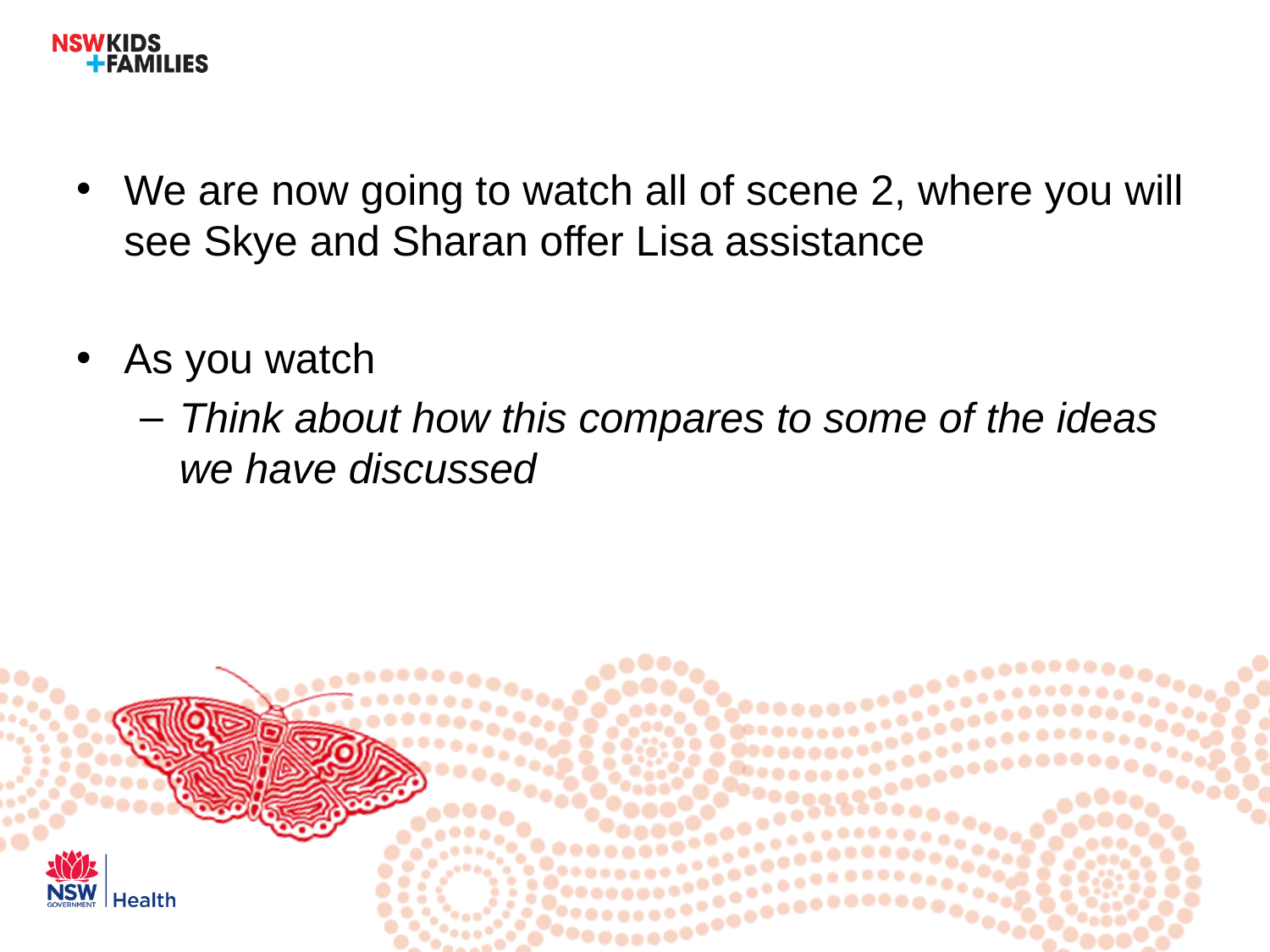

We are now going to watch all of scene 2, where you will see Skye and Sharan offer Lisa assistance

As you watch
Think about how this compares to some of the ideas we have discussed